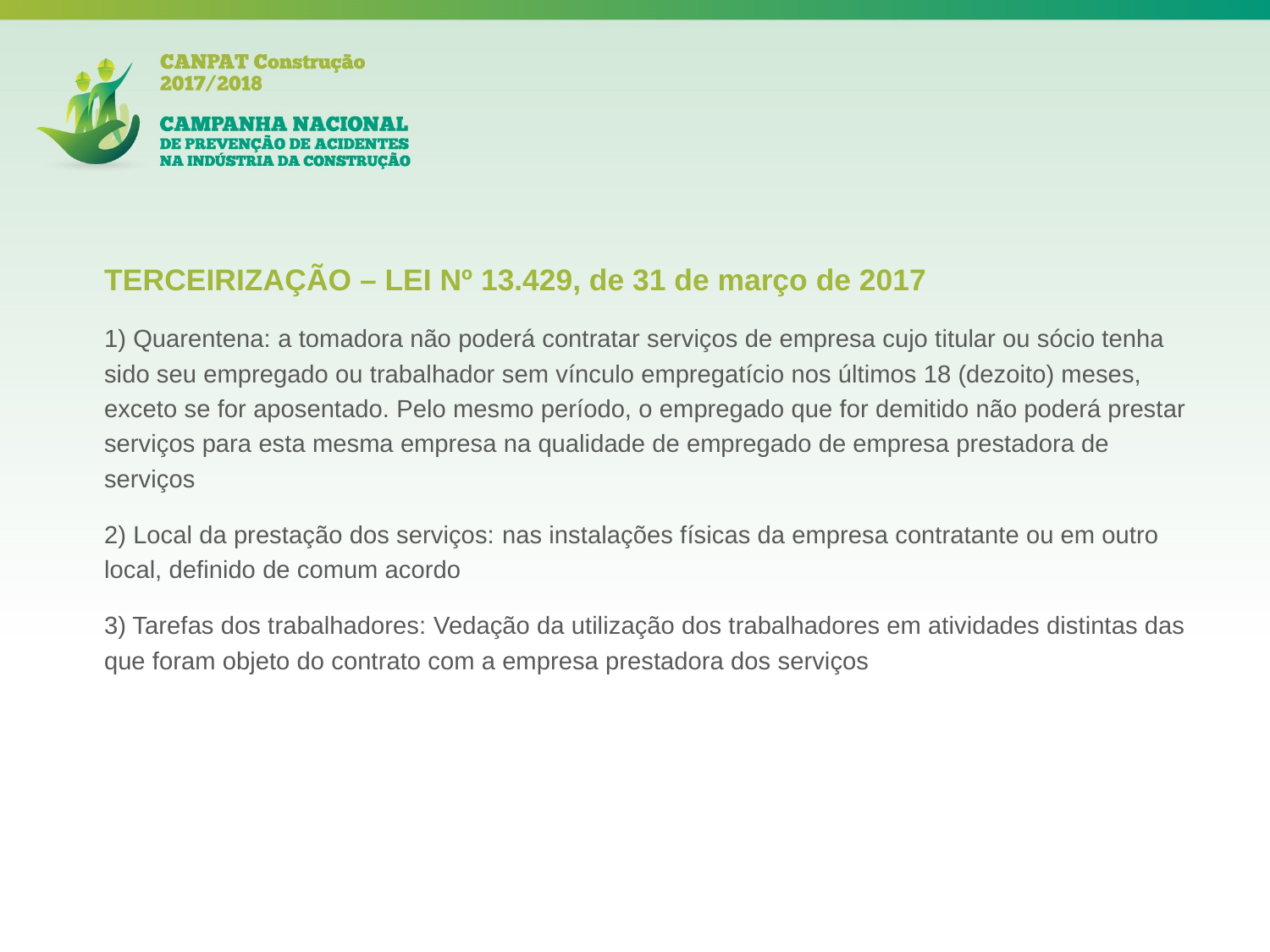

TERCEIRIZAÇÃO – LEI Nº 13.429, de 31 de março de 2017
1) Quarentena: a tomadora não poderá contratar serviços de empresa cujo titular ou sócio tenha sido seu empregado ou trabalhador sem vínculo empregatício nos últimos 18 (dezoito) meses, exceto se for aposentado. Pelo mesmo período, o empregado que for demitido não poderá prestar serviços para esta mesma empresa na qualidade de empregado de empresa prestadora de serviços
2) Local da prestação dos serviços: nas instalações físicas da empresa contratante ou em outro local, definido de comum acordo
3) Tarefas dos trabalhadores: Vedação da utilização dos trabalhadores em atividades distintas das que foram objeto do contrato com a empresa prestadora dos serviços